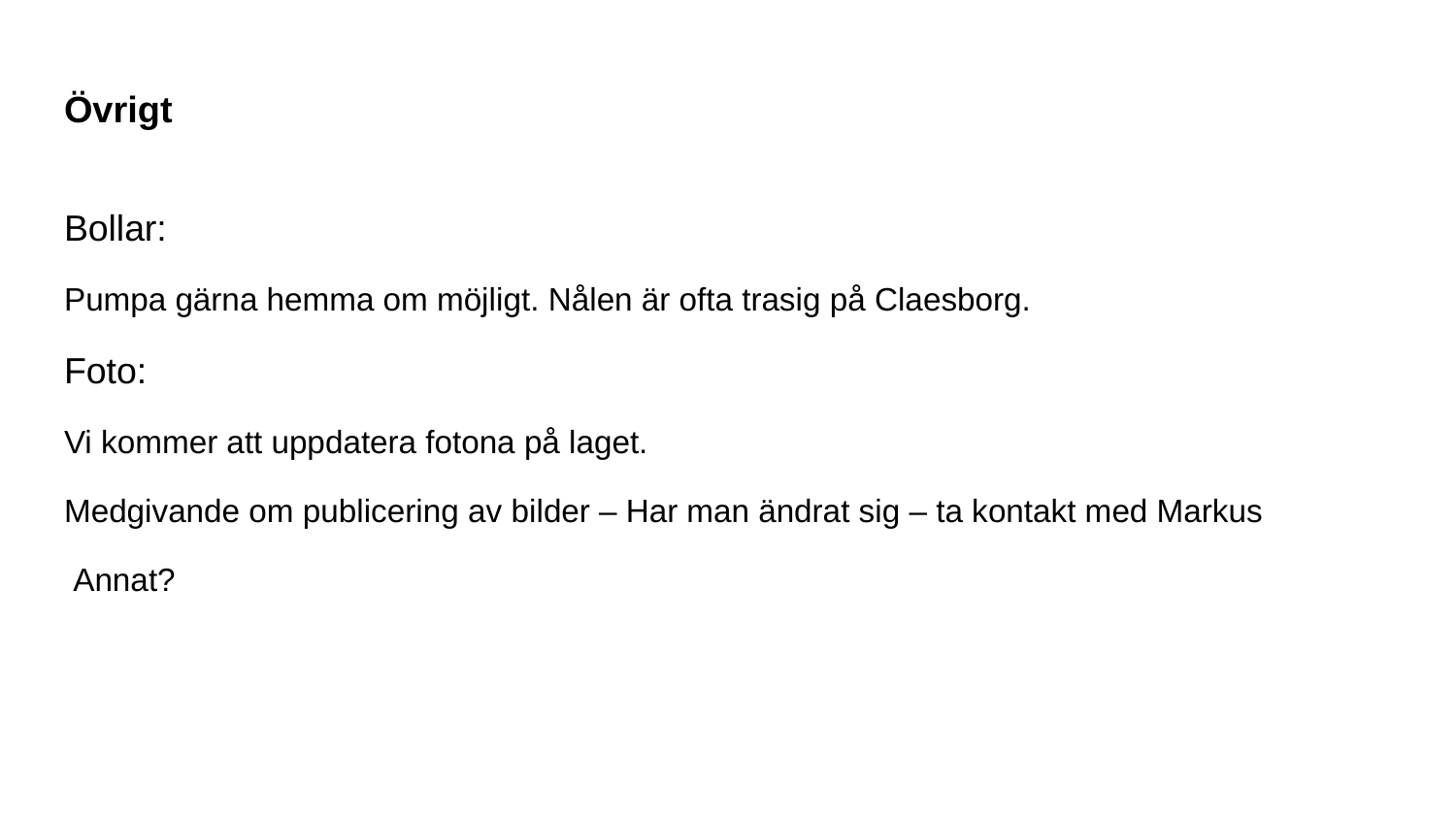

# Övrigt
Bollar:
Pumpa gärna hemma om möjligt. Nålen är ofta trasig på Claesborg.
Foto:
Vi kommer att uppdatera fotona på laget.
Medgivande om publicering av bilder – Har man ändrat sig – ta kontakt med Markus
 Annat?